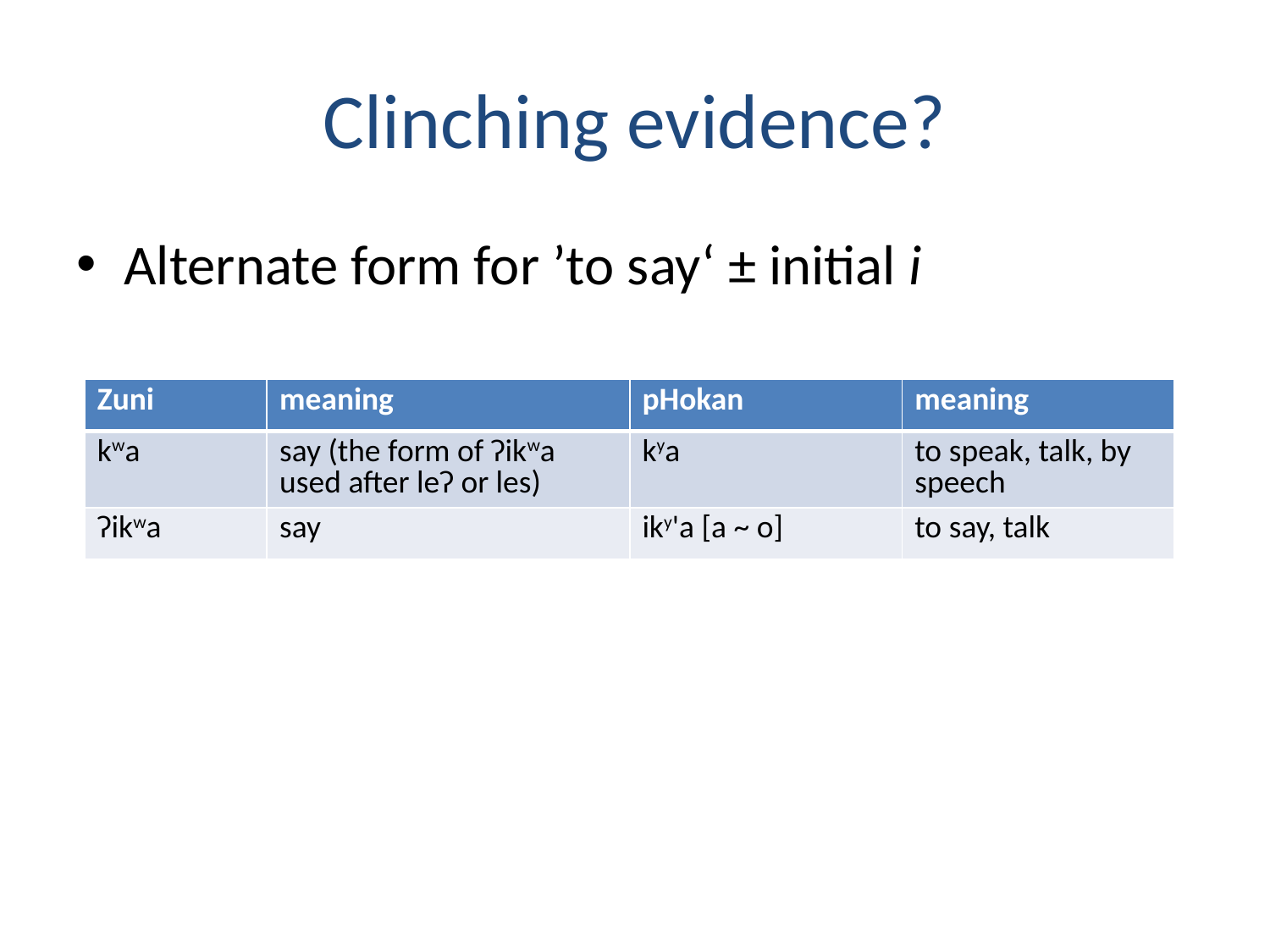

# Clinching evidence?
Alternate form for ’to say‘ ± initial i
| Zuni | meaning | pHokan | meaning |
| --- | --- | --- | --- |
| kwa | say (the form of ʔikwa used after leʔ or les) | kya | to speak, talk, by speech |
| ʔikwa | say | iky'a [a ~ o] | to say, talk |